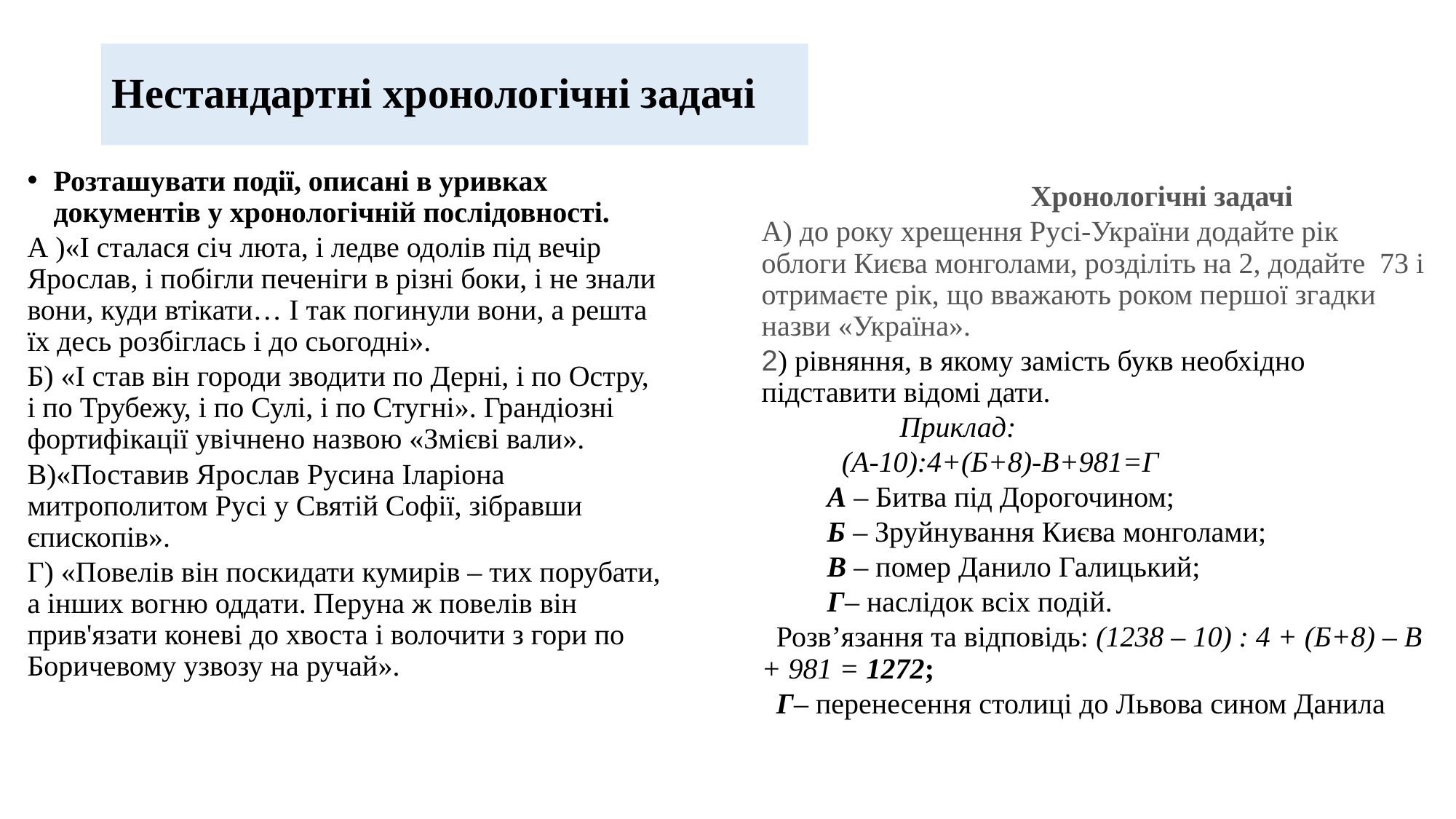

# Нестандартні хронологічні задачі
Розташувати події, описані в уривках документів у хронологічній послідовності.
А )«І сталася січ люта, і ледве одолів під вечір Ярослав, і побігли печеніги в різні боки, і не знали вони, куди втікати… І так погинули вони, а решта їх десь розбіглась і до сьогодні».
Б) «І став він городи зводити по Дерні, і по Остру, і по Трубежу, і по Сулі, і по Стугні». Грандіозні фортифікації увічнено назвою «Змієві вали».
В)«Поставив Ярослав Русина Іларіона митрополитом Русі у Святій Софії, зібравши єпископів».
Г) «Повелів він поскидати кумирів – тих порубати, а інших вогню оддати. Перуна ж повелів він прив'язати коневі до хвоста і волочити з гори по Боричевому узвозу на ручай».

                                     Хронологічні задачі
А) до року хрещення Русі-України додайте рік облоги Києва монголами, розділіть на 2, додайте  73 і отримаєте рік, що вважають роком першої згадки назви «Україна».
2) рівняння, в якому замість букв необхідно підставити відомі дати.
                   Приклад:
           (А-10):4+(Б+8)-В+981=Г
         А – Битва під Дорогочином;
         Б – Зруйнування Києва монголами;
         В – помер Данило Галицький;
         Г– наслідок всіх подій.
  Розв’язання та відповідь: (1238 – 10) : 4 + (Б+8) – В + 981 = 1272;
  Г– перенесення столиці до Львова сином Данила